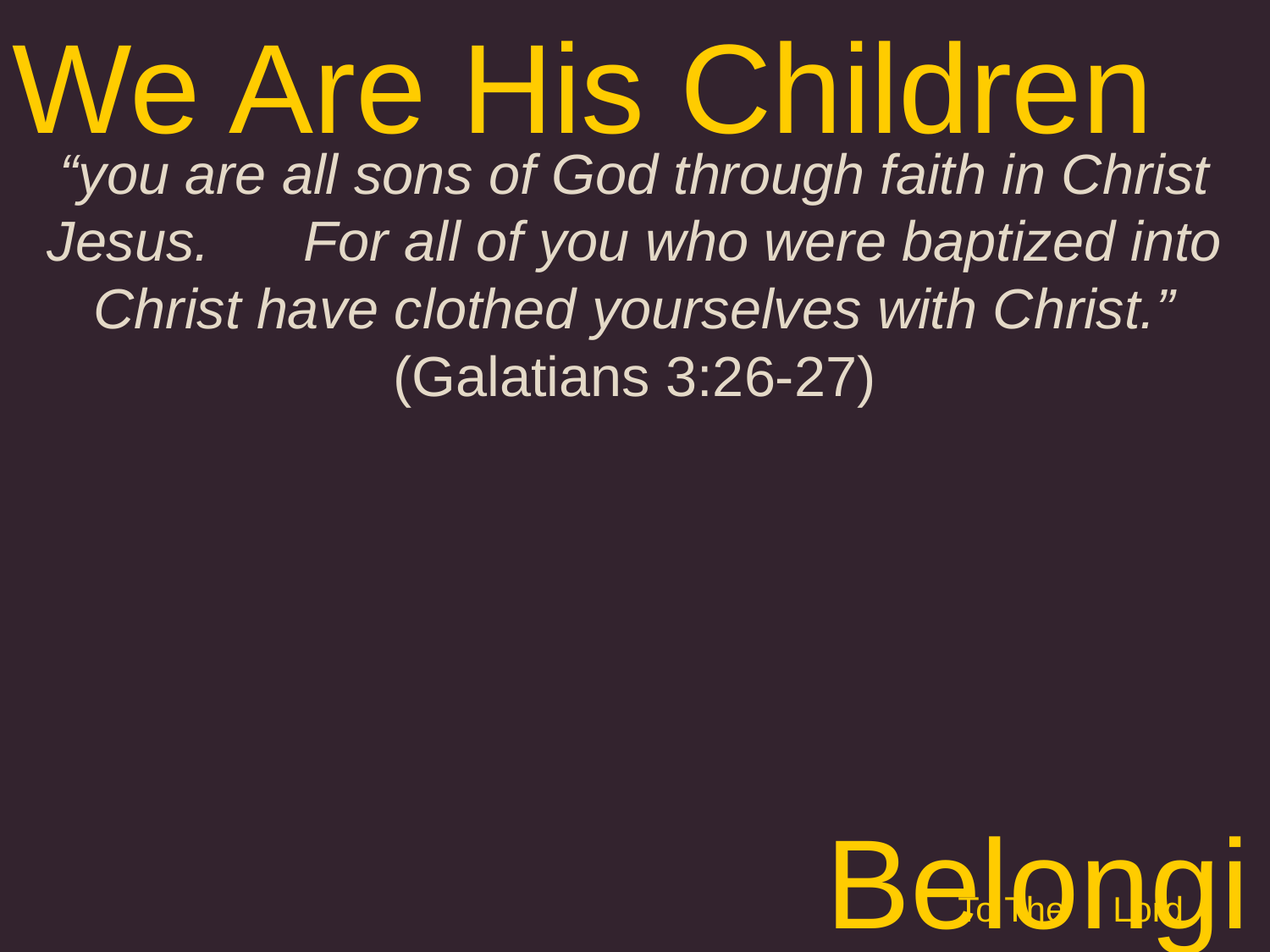

We Are His Children
“you are all sons of God through faith in Christ Jesus.      For all of you who were baptized into Christ have clothed yourselves with Christ.” (Galatians 3:26-27)
Belonging
To The
Lord